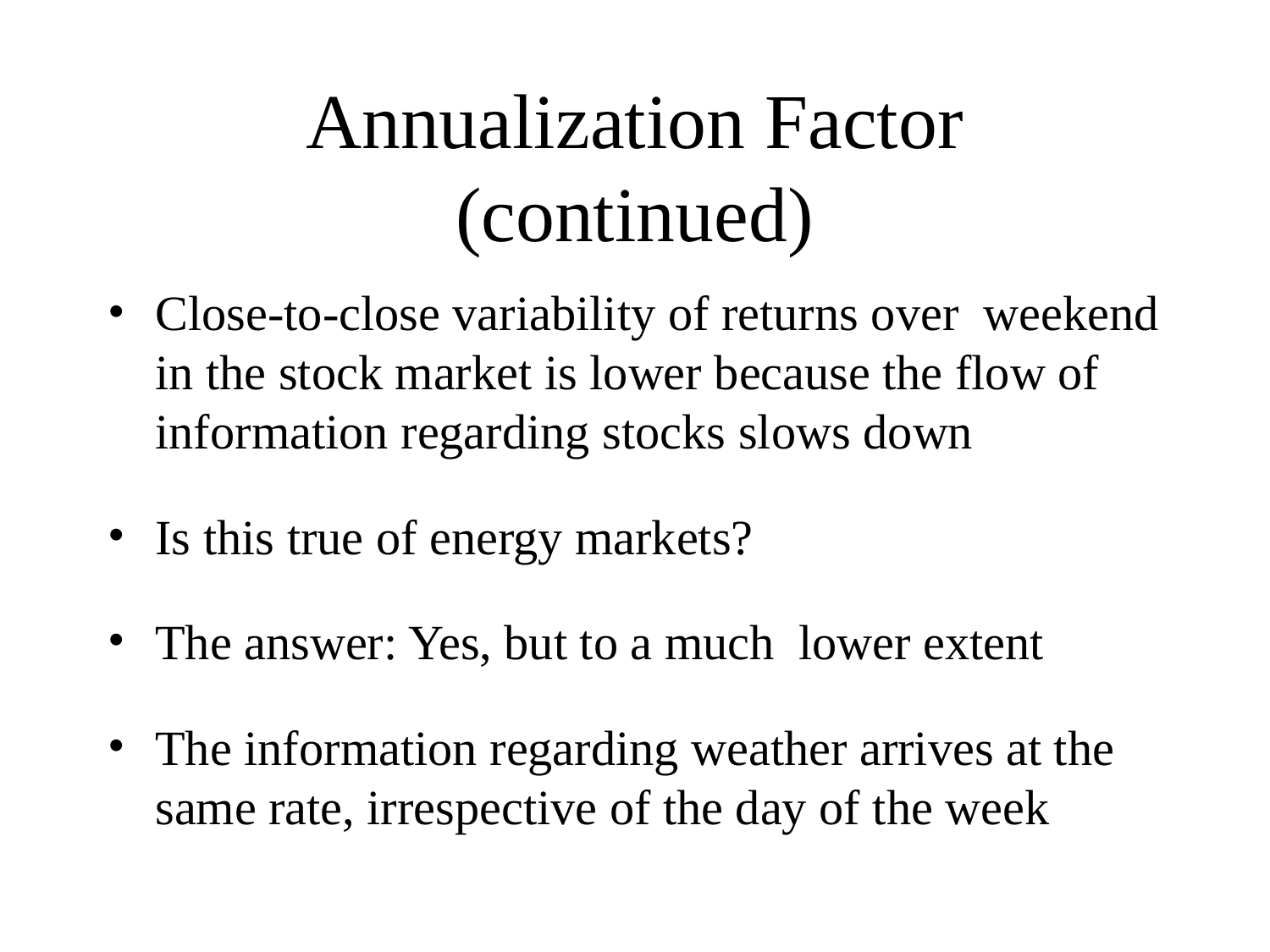

# Annualization Factor (continued)
Close-to-close variability of returns over  weekend in the stock market is lower because the flow of information regarding stocks slows down
Is this true of energy markets?
The answer: Yes, but to a much  lower extent
The information regarding weather arrives at the same rate, irrespective of the day of the week